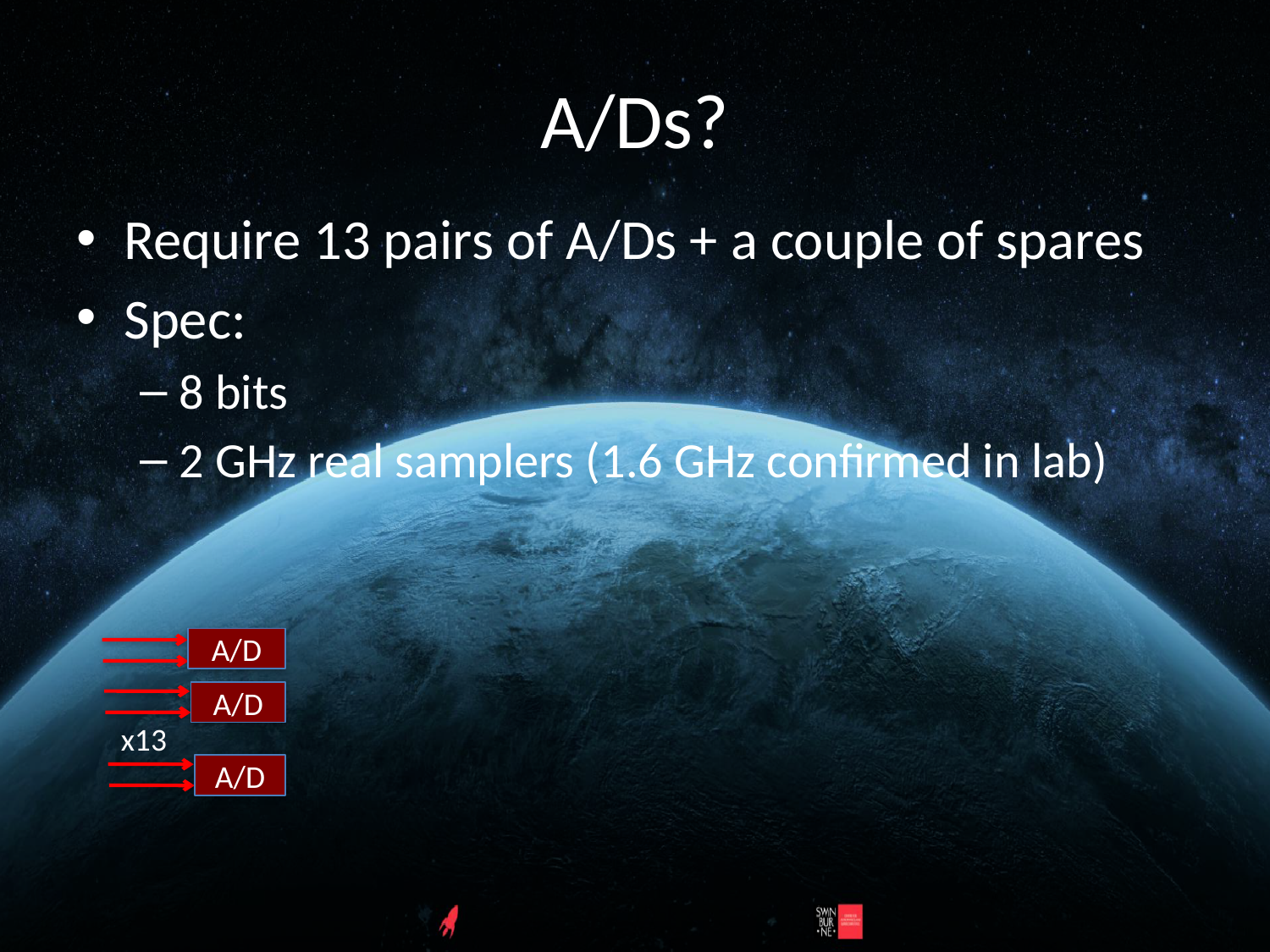

# A/Ds?
Require 13 pairs of A/Ds + a couple of spares
Spec:
8 bits
2 GHz real samplers (1.6 GHz confirmed in lab)

A/D
A/D
x13
A/D